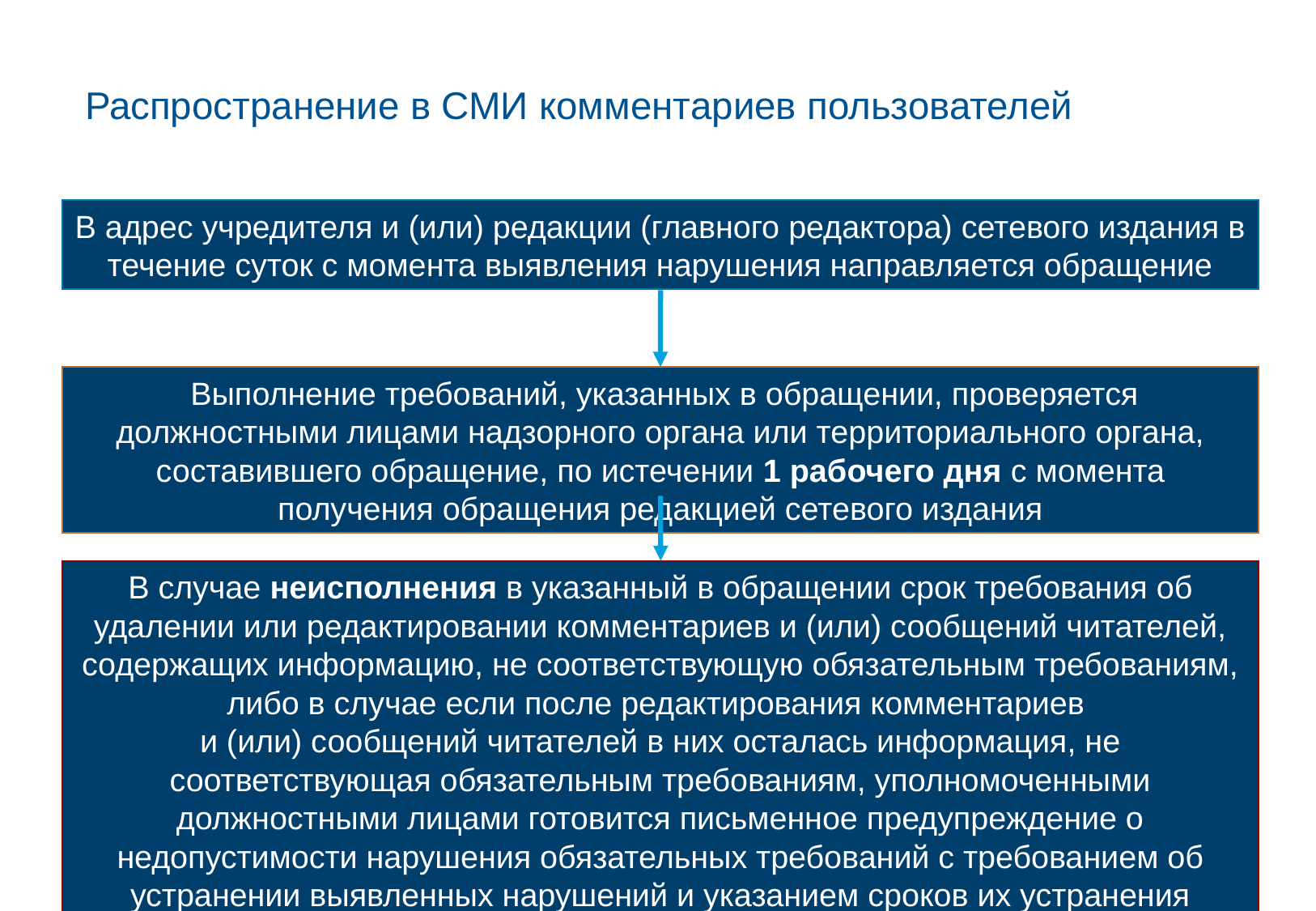

Распространение в СМИ комментариев пользователей
В адрес учредителя и (или) редакции (главного редактора) сетевого издания в течение суток с момента выявления нарушения направляется обращение

 Выполнение требований, указанных в обращении, проверяется должностными лицами надзорного органа или территориального органа, составившего обращение, по истечении 1 рабочего дня с момента получения обращения редакцией сетевого издания

В случае неисполнения в указанный в обращении срок требования об удалении или редактировании комментариев и (или) сообщений читателей, содержащих информацию, не соответствующую обязательным требованиям, либо в случае если после редактирования комментариев
и (или) сообщений читателей в них осталась информация, не соответствующая обязательным требованиям, уполномоченными должностными лицами готовится письменное предупреждение о недопустимости нарушения обязательных требований с требованием об устранении выявленных нарушений и указанием сроков их устранения
28